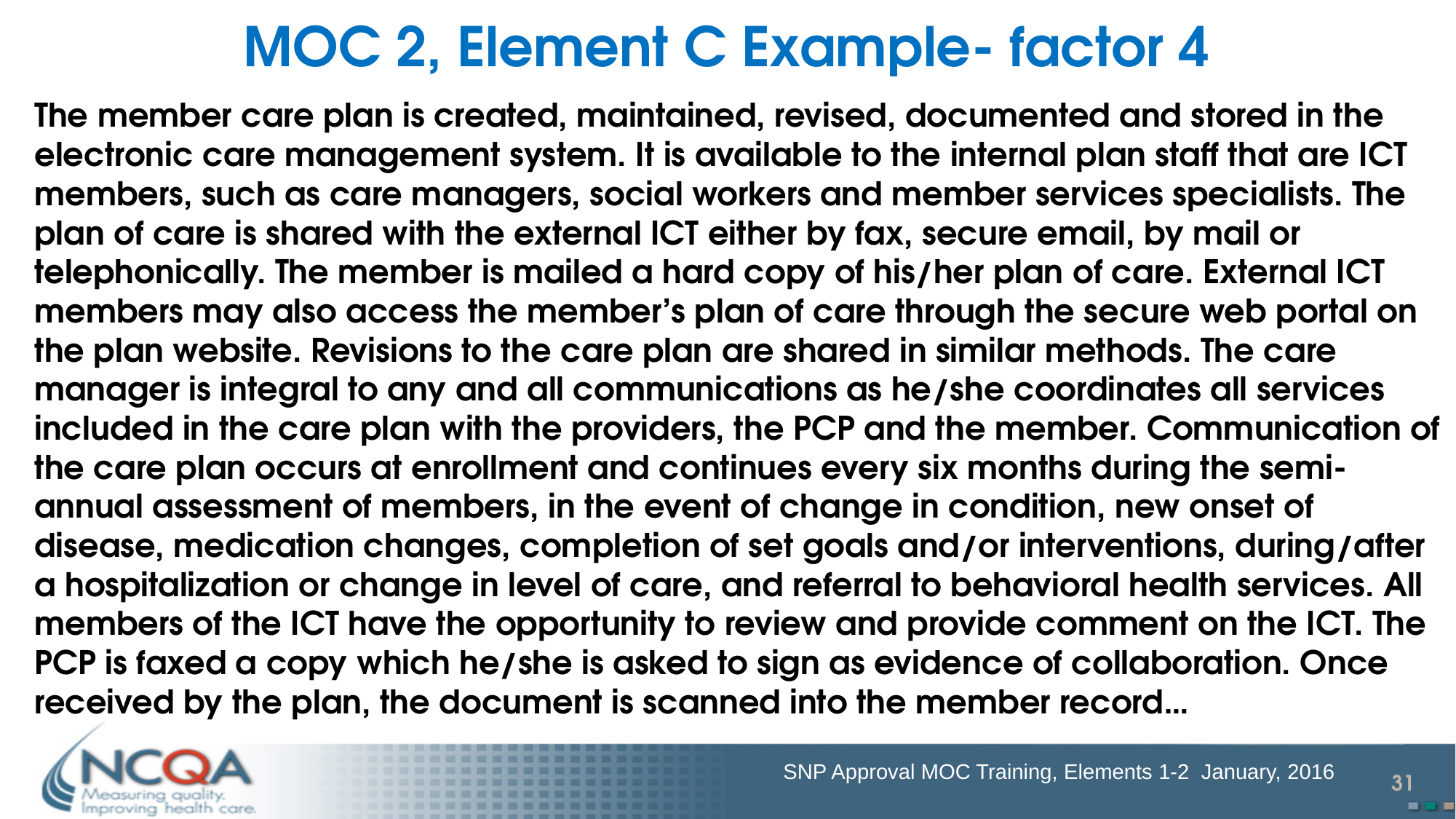

# MOC 2, Element C Example- factor 4
The member care plan is created, maintained, revised, documented and stored in the electronic care management system. It is available to the internal plan staff that are ICT members, such as care managers, social workers and member services specialists. The plan of care is shared with the external ICT either by fax, secure email, by mail or telephonically. The member is mailed a hard copy of his/her plan of care. External ICT members may also access the member’s plan of care through the secure web portal on the plan website. Revisions to the care plan are shared in similar methods. The care manager is integral to any and all communications as he/she coordinates all services included in the care plan with the providers, the PCP and the member. Communication of the care plan occurs at enrollment and continues every six months during the semi-annual assessment of members, in the event of change in condition, new onset of disease, medication changes, completion of set goals and/or interventions, during/after a hospitalization or change in level of care, and referral to behavioral health services. All members of the ICT have the opportunity to review and provide comment on the ICT. The PCP is faxed a copy which he/she is asked to sign as evidence of collaboration. Once received by the plan, the document is scanned into the member record…